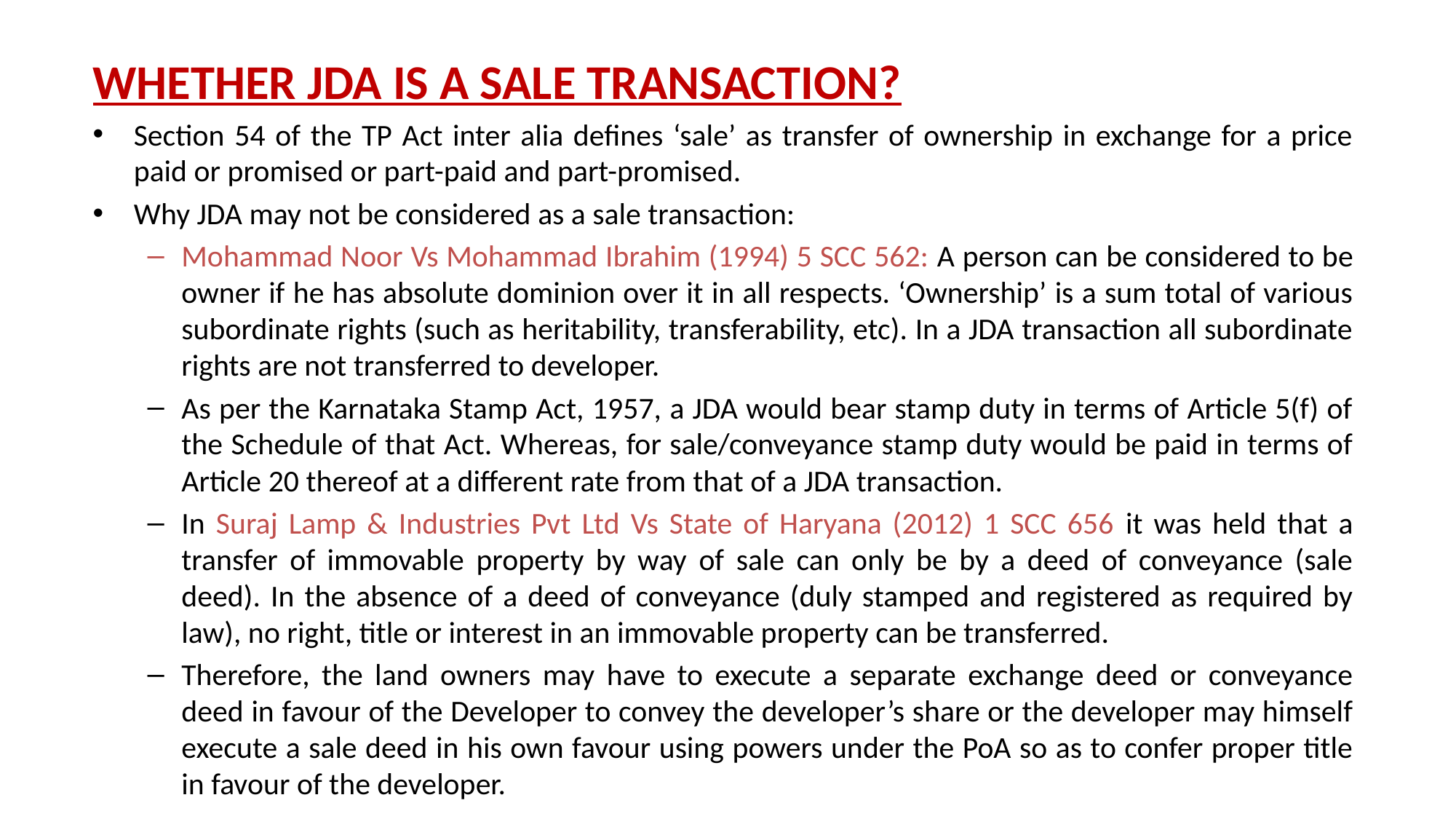

WHETHER JDA IS A SALE TRANSACTION?
Section 54 of the TP Act inter alia defines ‘sale’ as transfer of ownership in exchange for a price paid or promised or part-paid and part-promised.
Why JDA may not be considered as a sale transaction:
Mohammad Noor Vs Mohammad Ibrahim (1994) 5 SCC 562: A person can be considered to be owner if he has absolute dominion over it in all respects. ‘Ownership’ is a sum total of various subordinate rights (such as heritability, transferability, etc). In a JDA transaction all subordinate rights are not transferred to developer.
As per the Karnataka Stamp Act, 1957, a JDA would bear stamp duty in terms of Article 5(f) of the Schedule of that Act. Whereas, for sale/conveyance stamp duty would be paid in terms of Article 20 thereof at a different rate from that of a JDA transaction.
In Suraj Lamp & Industries Pvt Ltd Vs State of Haryana (2012) 1 SCC 656 it was held that a transfer of immovable property by way of sale can only be by a deed of conveyance (sale deed). In the absence of a deed of conveyance (duly stamped and registered as required by law), no right, title or interest in an immovable property can be transferred.
Therefore, the land owners may have to execute a separate exchange deed or conveyance deed in favour of the Developer to convey the developer’s share or the developer may himself execute a sale deed in his own favour using powers under the PoA so as to confer proper title in favour of the developer.